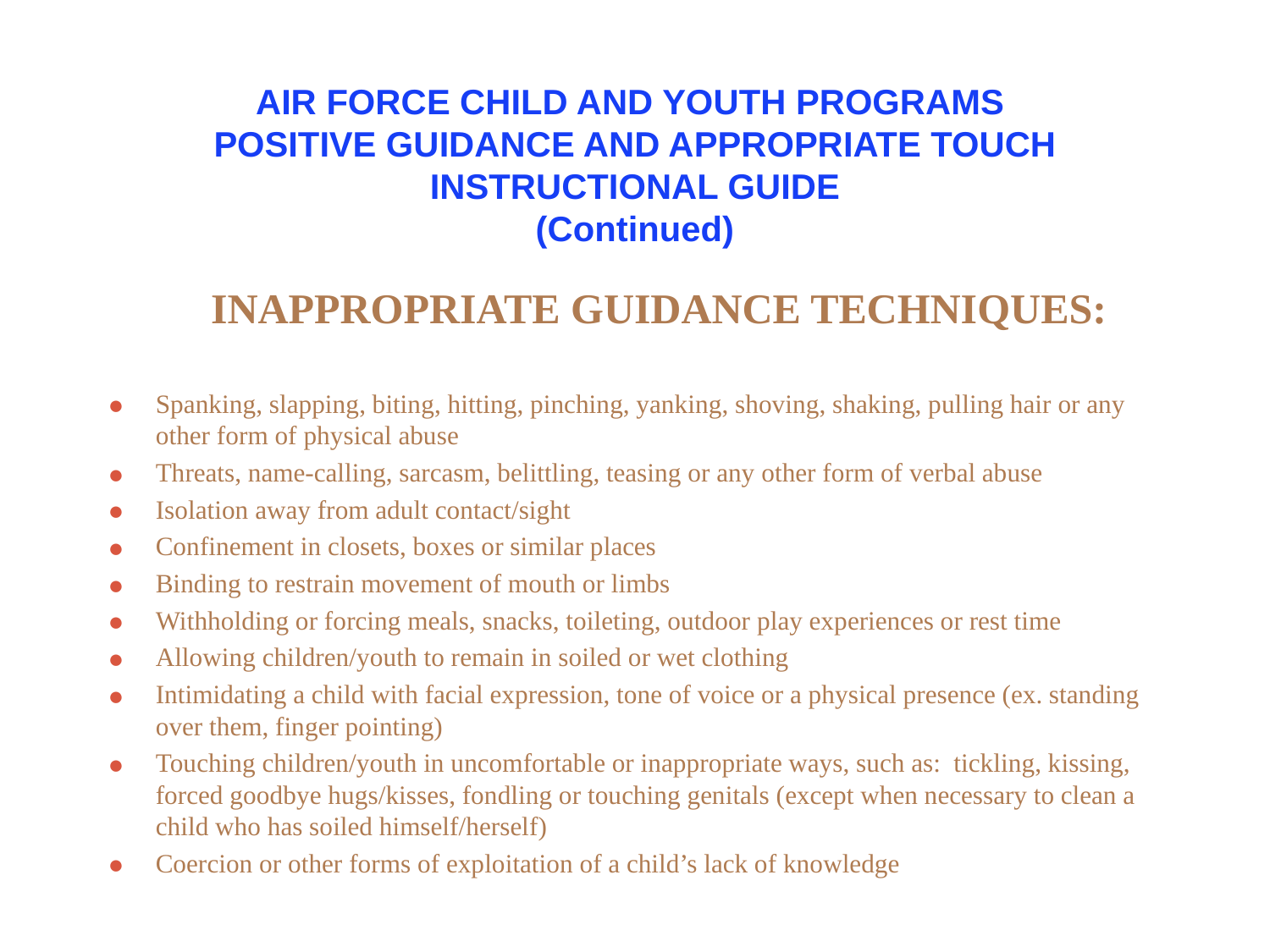

# AIR FORCE CHILD AND YOUTH PROGRAMS POSITIVE GUIDANCE AND APPROPRIATE TOUCH INSTRUCTIONAL GUIDE (Continued)
INAPPROPRIATE GUIDANCE TECHNIQUES:

Spanking, slapping, biting, hitting, pinching, yanking, shoving, shaking, pulling hair or any other form of physical abuse
Threats, name-calling, sarcasm, belittling, teasing or any other form of verbal abuse
Isolation away from adult contact/sight
Confinement in closets, boxes or similar places
Binding to restrain movement of mouth or limbs
Withholding or forcing meals, snacks, toileting, outdoor play experiences or rest time
Allowing children/youth to remain in soiled or wet clothing
Intimidating a child with facial expression, tone of voice or a physical presence (ex. standing over them, finger pointing)
Touching children/youth in uncomfortable or inappropriate ways, such as:  tickling, kissing, forced goodbye hugs/kisses, fondling or touching genitals (except when necessary to clean a child who has soiled himself/herself)
Coercion or other forms of exploitation of a child’s lack of knowledge